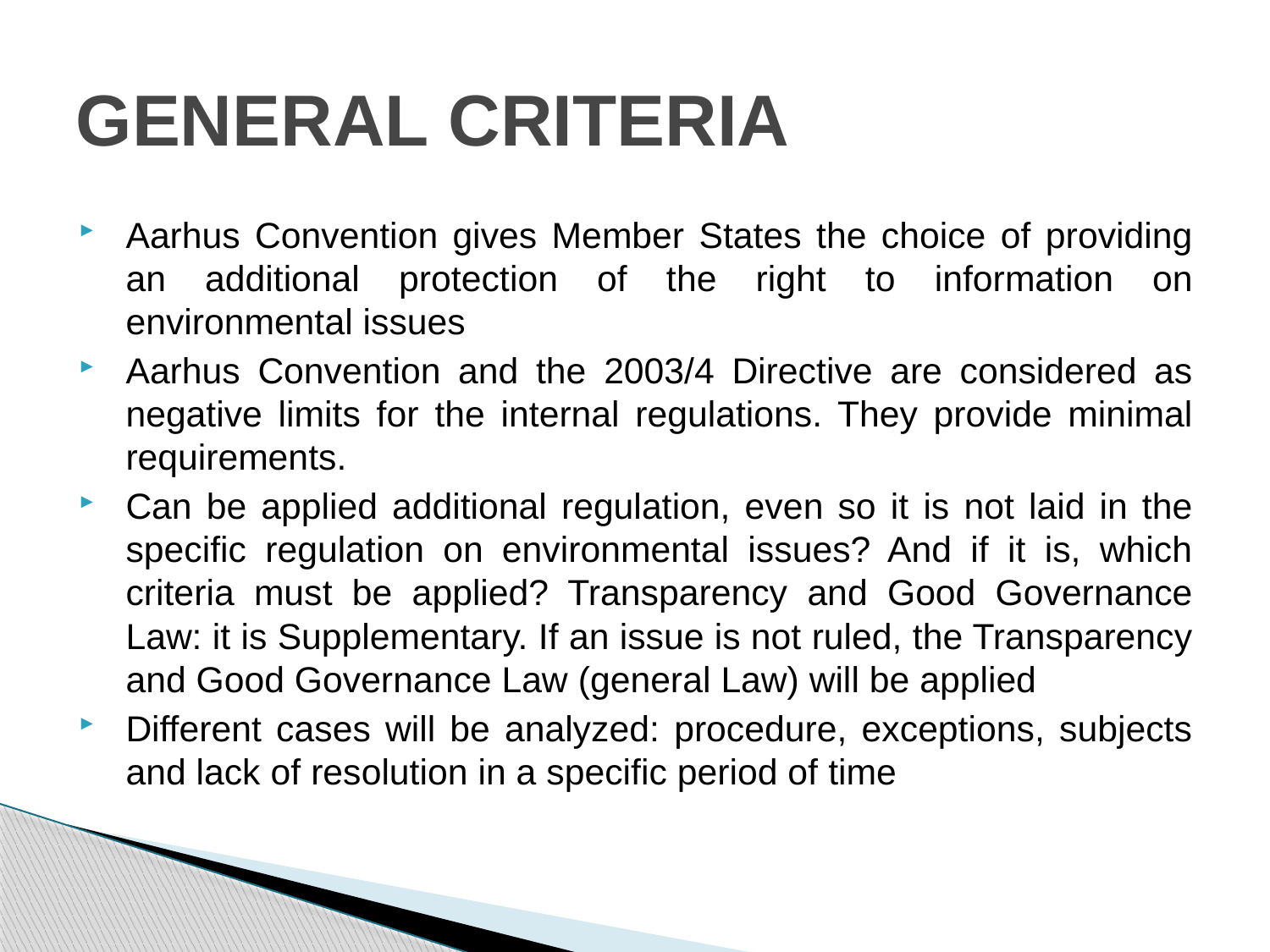

# GENERAL CRITERIA
Aarhus Convention gives Member States the choice of providing an additional protection of the right to information on environmental issues
Aarhus Convention and the 2003/4 Directive are considered as negative limits for the internal regulations. They provide minimal requirements.
Can be applied additional regulation, even so it is not laid in the specific regulation on environmental issues? And if it is, which criteria must be applied? Transparency and Good Governance Law: it is Supplementary. If an issue is not ruled, the Transparency and Good Governance Law (general Law) will be applied
Different cases will be analyzed: procedure, exceptions, subjects and lack of resolution in a specific period of time